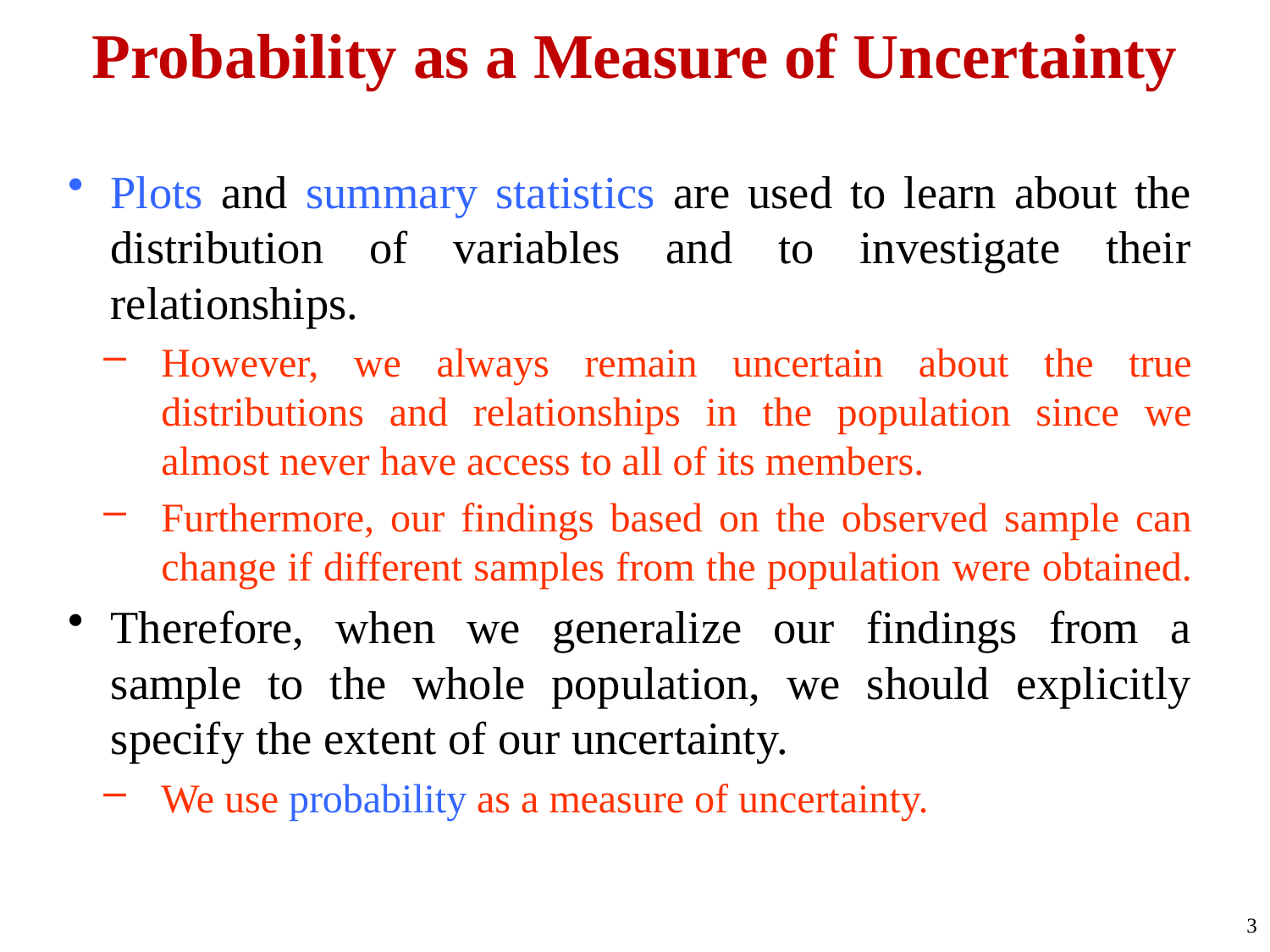

# Probability as a Measure of Uncertainty
Plots and summary statistics are used to learn about the distribution of variables and to investigate their relationships.
However, we always remain uncertain about the true distributions and relationships in the population since we almost never have access to all of its members.
Furthermore, our findings based on the observed sample can change if different samples from the population were obtained.
Therefore, when we generalize our findings from a sample to the whole population, we should explicitly specify the extent of our uncertainty.
We use probability as a measure of uncertainty.
3